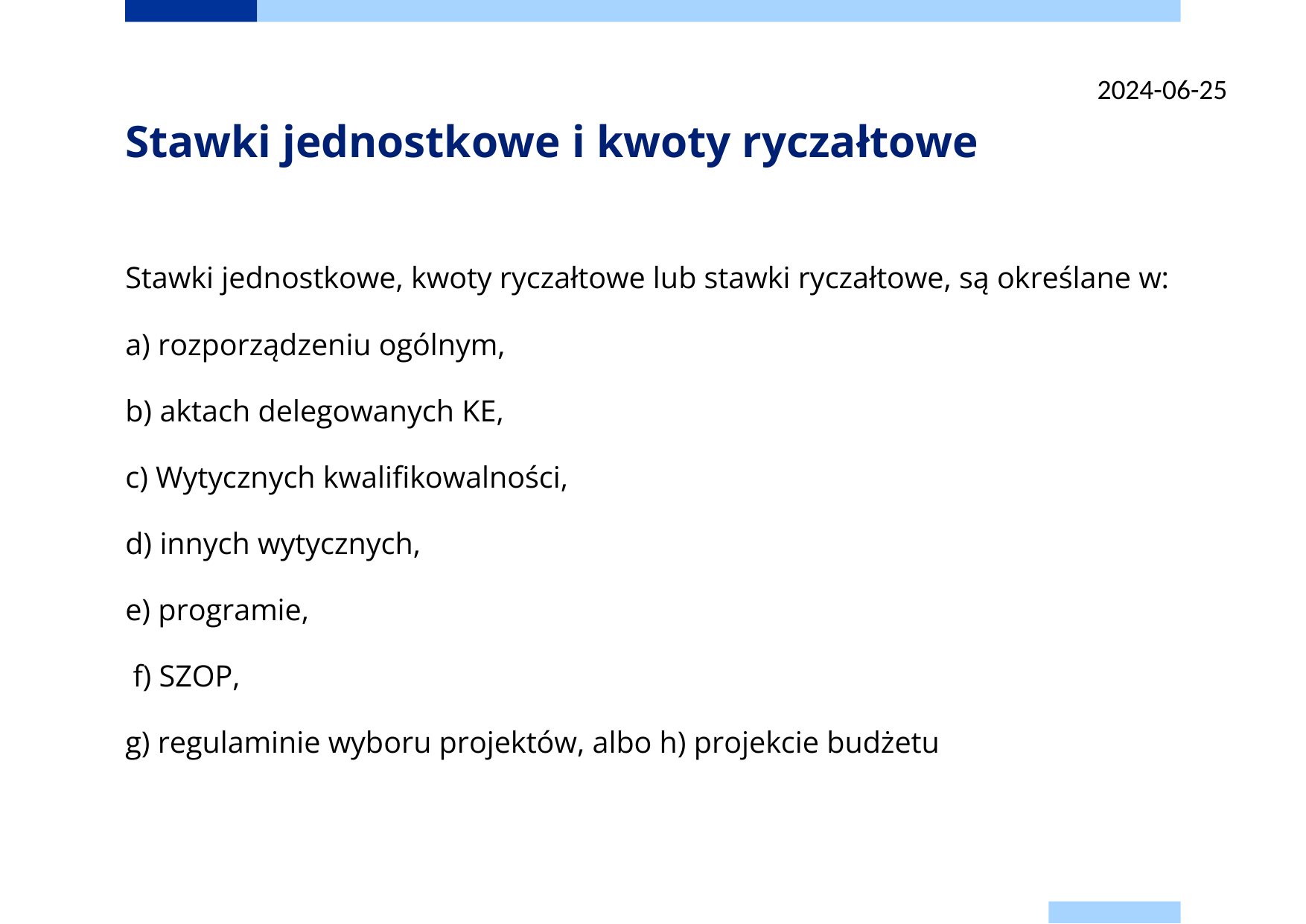

2024-06-25
# Stawki jednostkowe i kwoty ryczałtowe
Stawki jednostkowe, kwoty ryczałtowe lub stawki ryczałtowe, są określane w:
a) rozporządzeniu ogólnym,
b) aktach delegowanych KE,
c) Wytycznych kwalifikowalności,
d) innych wytycznych,
e) programie,
 f) SZOP,
g) regulaminie wyboru projektów, albo h) projekcie budżetu